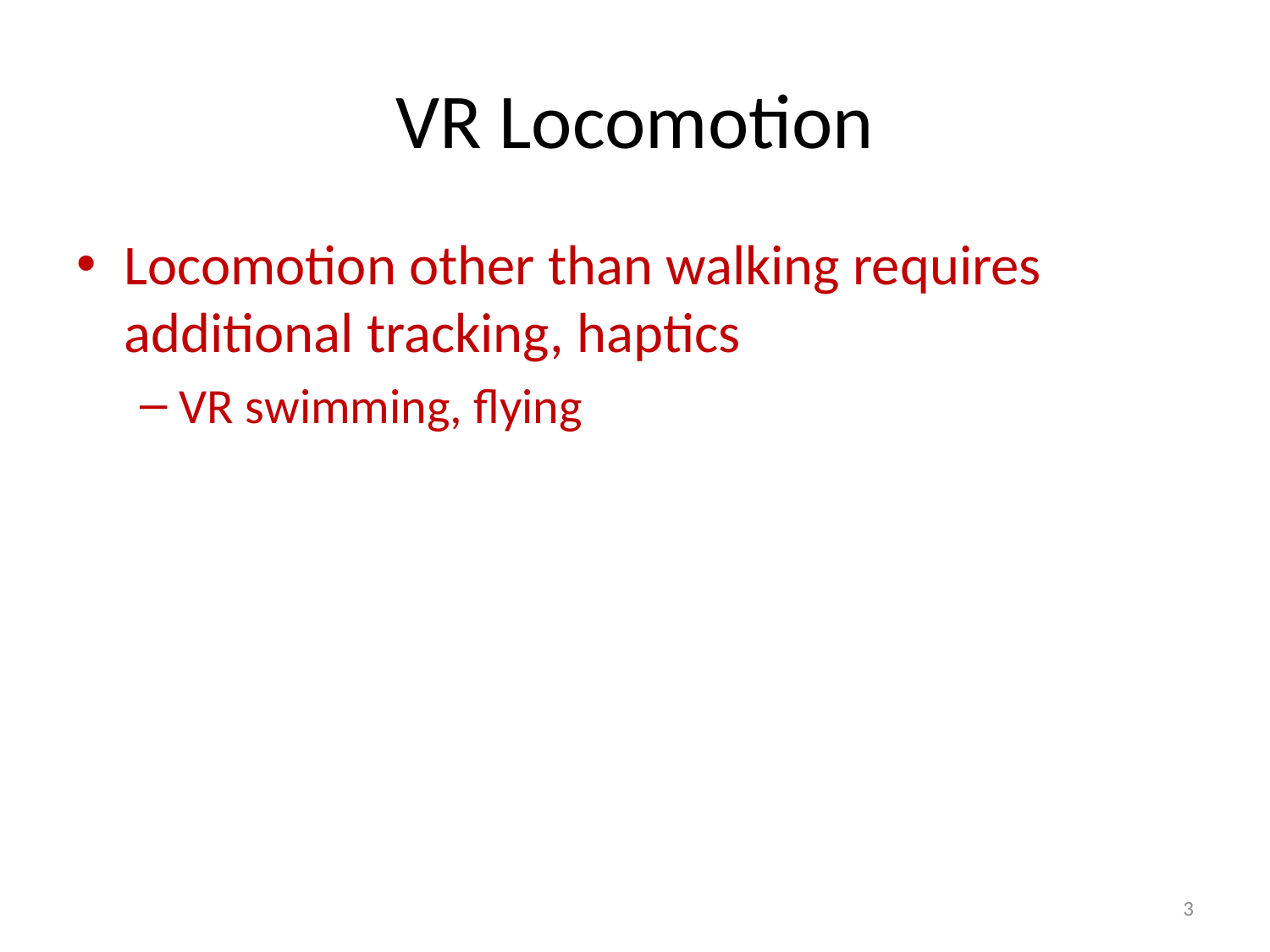

# VR Locomotion
Locomotion other than walking requires additional tracking, haptics
VR swimming, flying

3